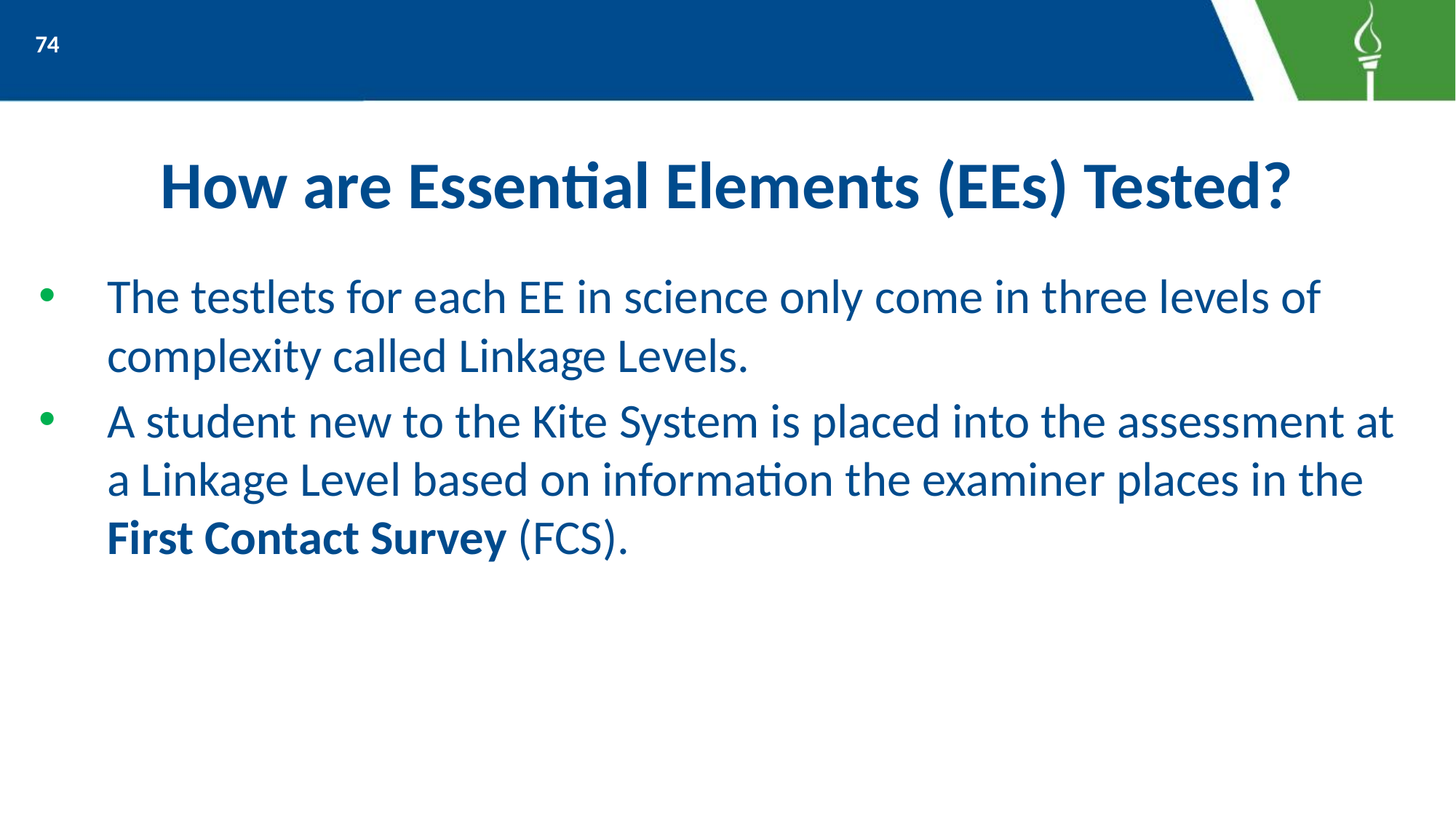

74
# How are Essential Elements (EEs) Tested?
The testlets for each EE in science only come in three levels of complexity called Linkage Levels.
A student new to the Kite System is placed into the assessment at a Linkage Level based on information the examiner places in the First Contact Survey (FCS).